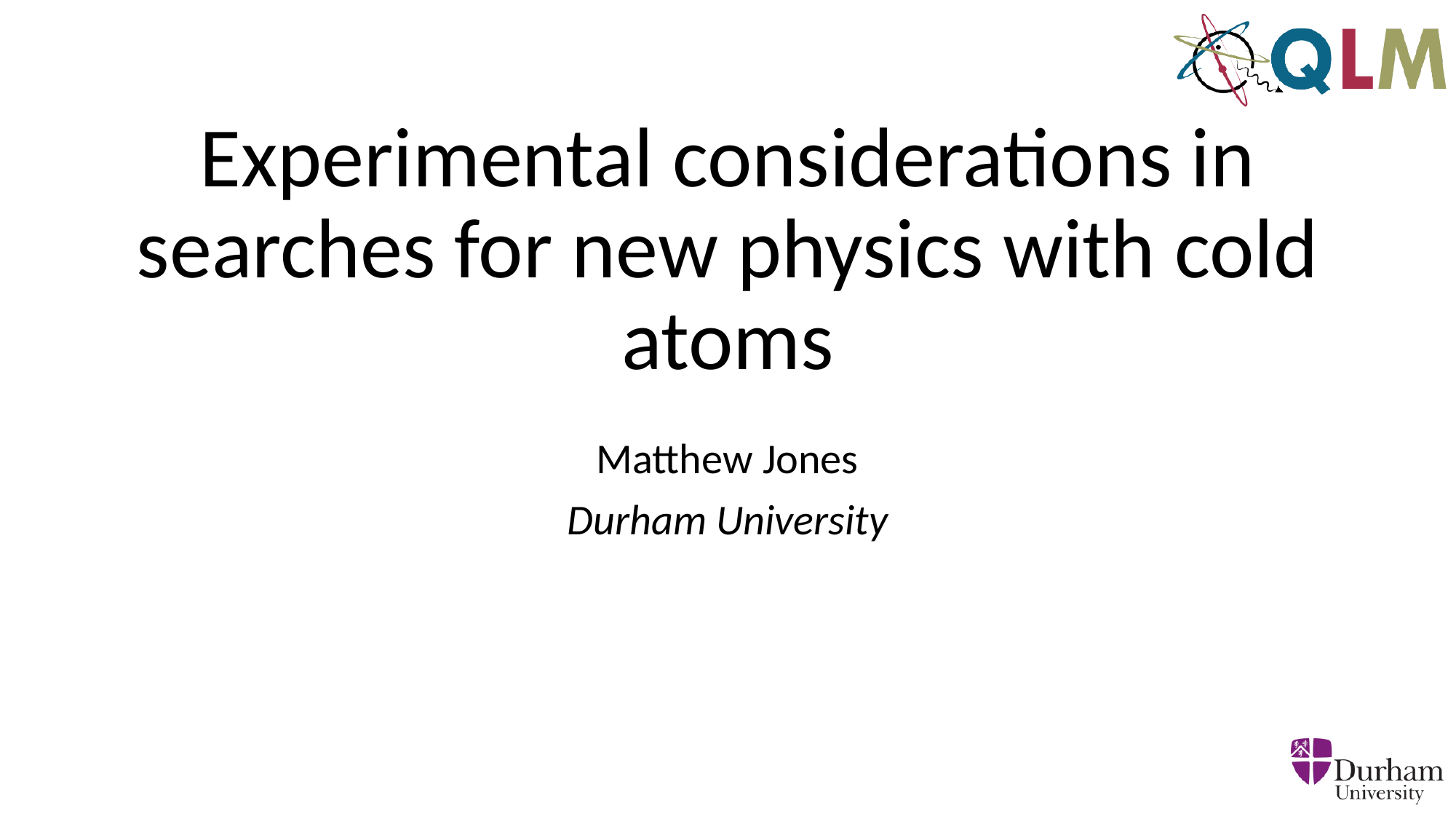

# Experimental considerations in searches for new physics with cold atoms
Matthew Jones
Durham University